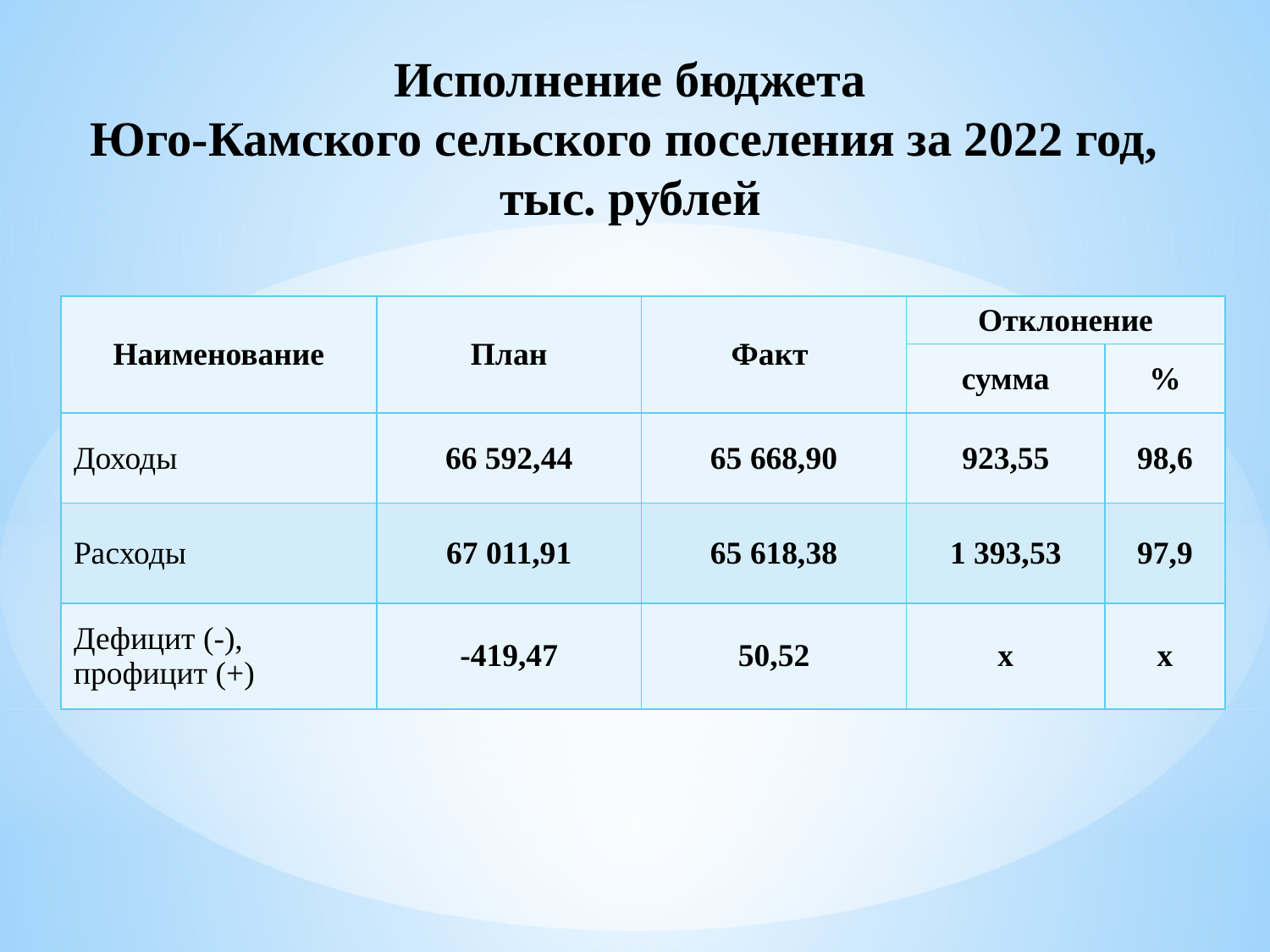

Исполнение бюджета
Юго-Камского сельского поселения за 2022 год,
тыс. рублей
| Наименование | План | Факт | Отклонение |  |
| --- | --- | --- | --- | --- |
|  |  |  | сумма | % |
| Доходы | 66 592,44 | 65 668,90 | 923,55 | 98,6 |
| Расходы | 67 011,91 | 65 618,38 | 1 393,53 | 97,9 |
| Дефицит (-), профицит (+) | -419,47 | 50,52 | х | х |